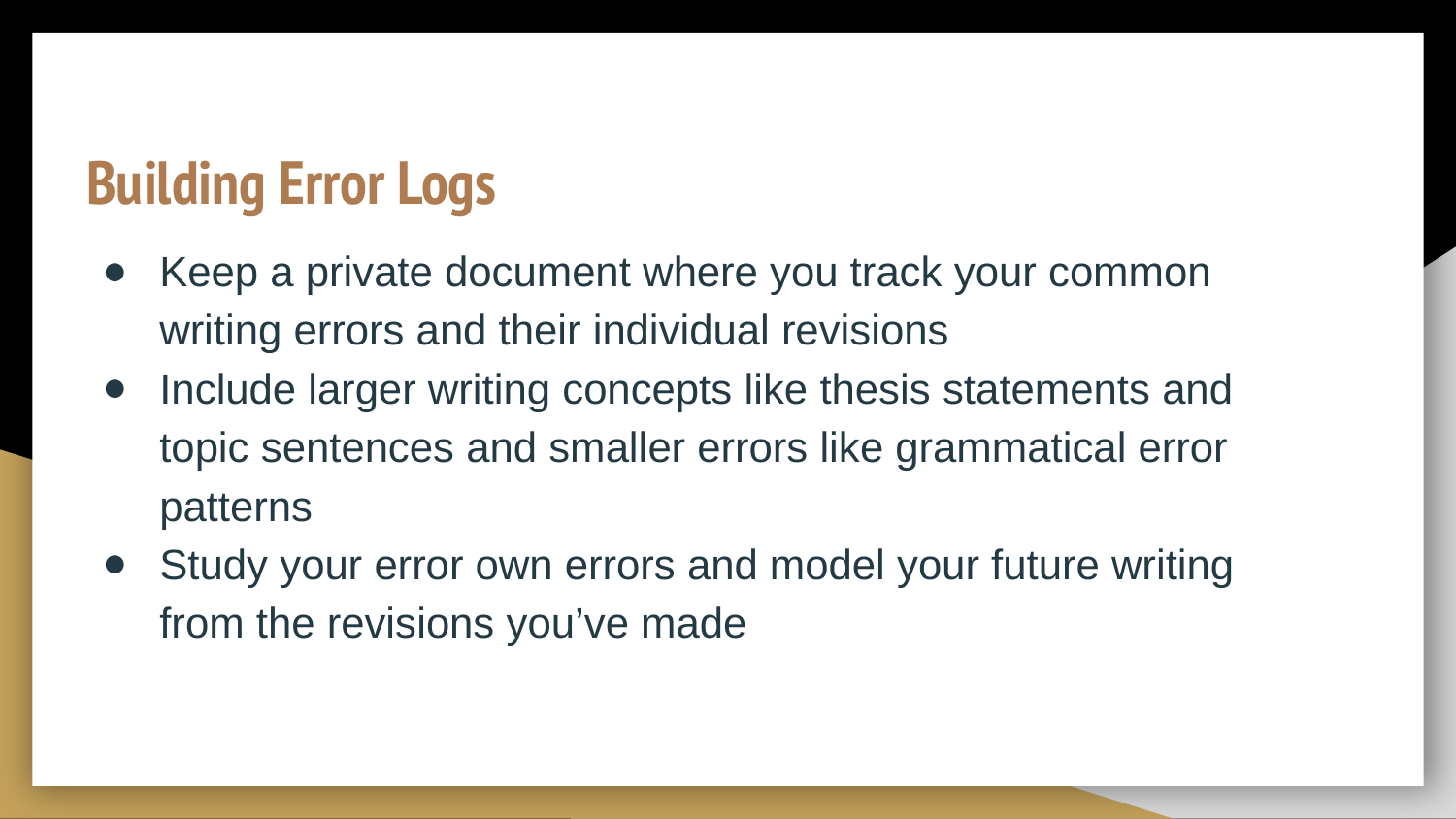

# Building Error Logs
Keep a private document where you track your common writing errors and their individual revisions
Include larger writing concepts like thesis statements and topic sentences and smaller errors like grammatical error patterns
Study your error own errors and model your future writing from the revisions you’ve made